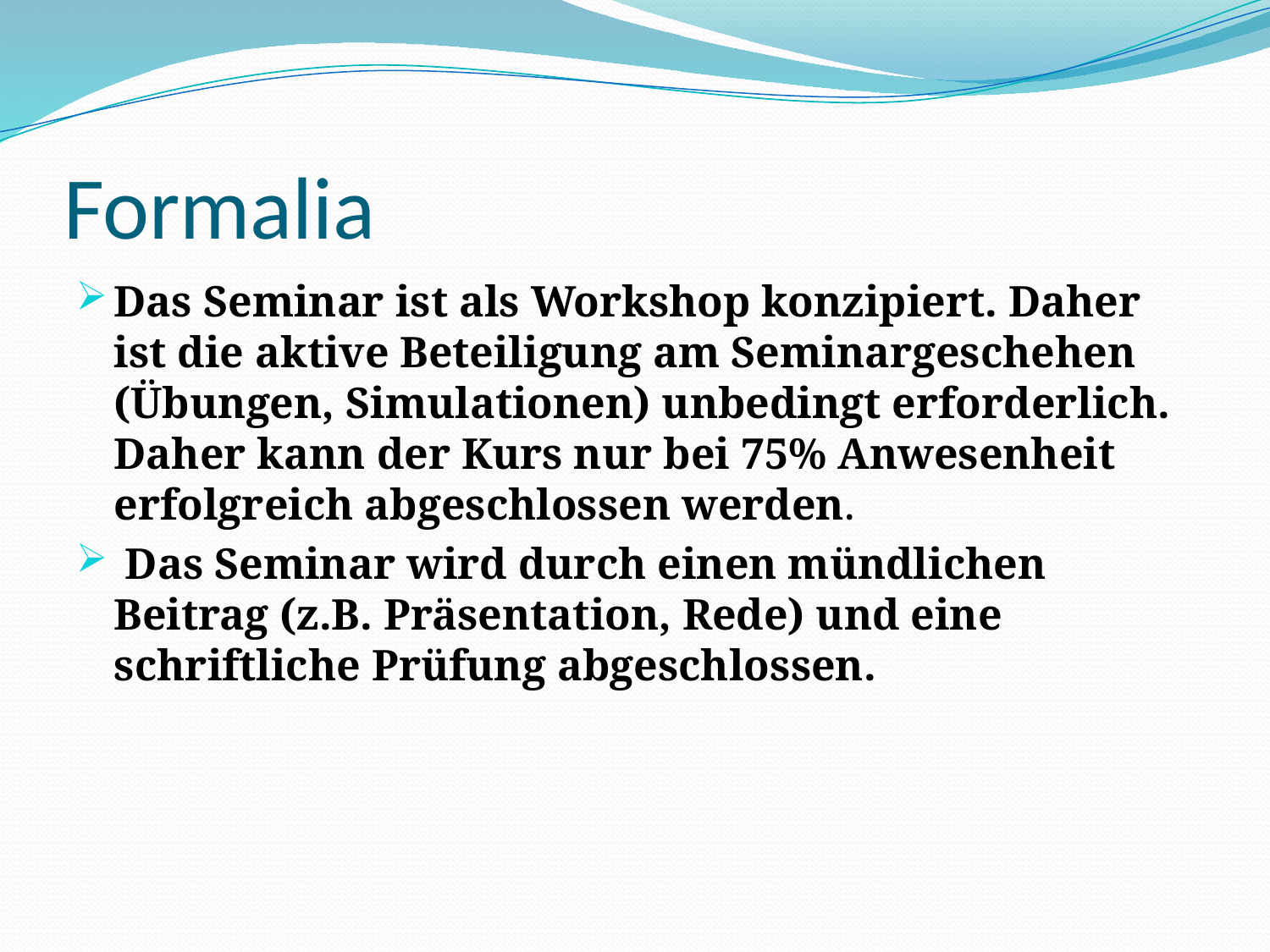

# Formalia
Das Seminar ist als Workshop konzipiert. Daher ist die aktive Beteiligung am Seminargeschehen (Übungen, Simulationen) unbedingt erforderlich. Daher kann der Kurs nur bei 75% Anwesenheit erfolgreich abgeschlossen werden.
 Das Seminar wird durch einen mündlichen Beitrag (z.B. Präsentation, Rede) und eine schriftliche Prüfung abgeschlossen.